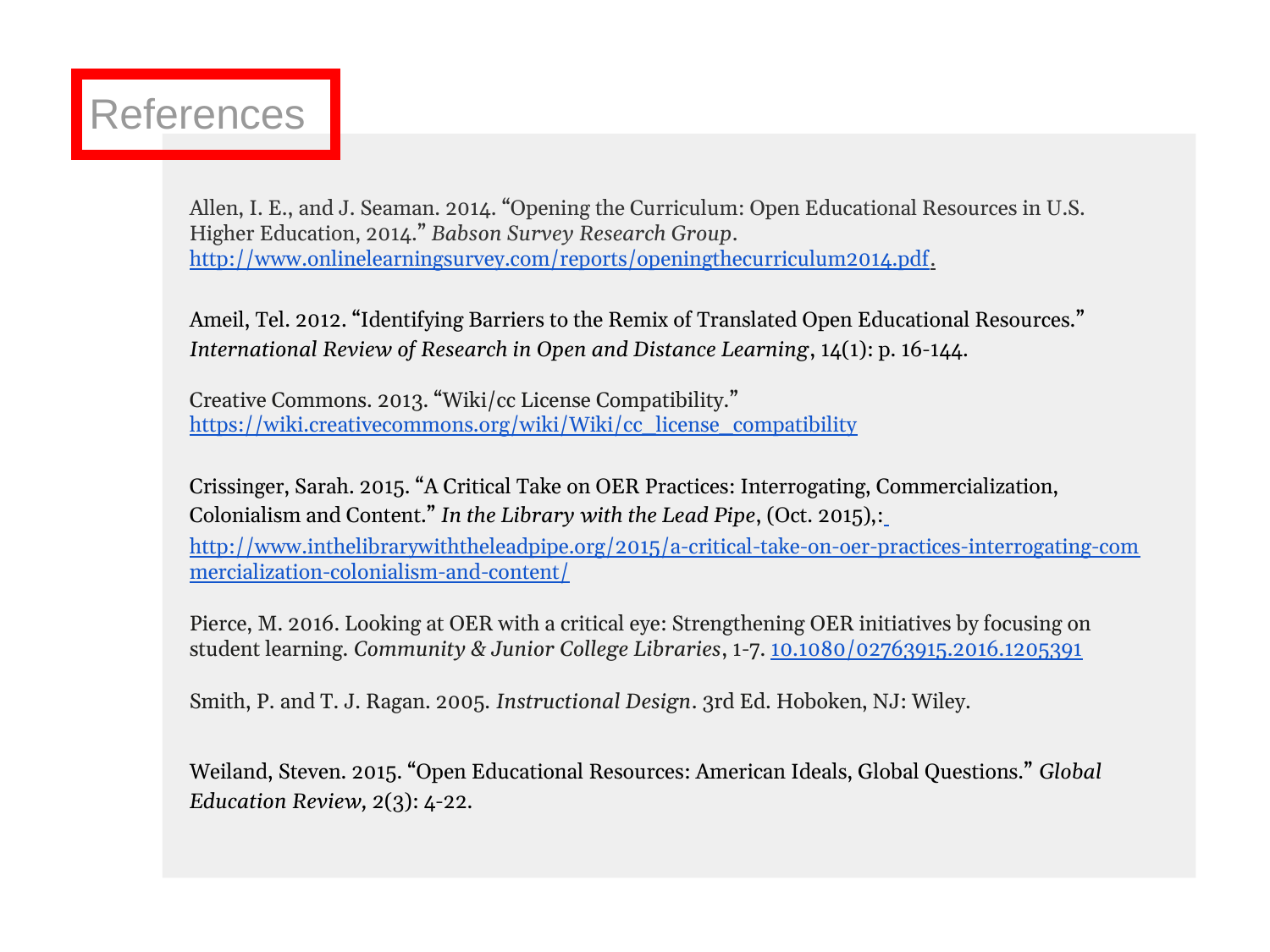

# References
Allen, I. E., and J. Seaman. 2014. “Opening the Curriculum: Open Educational Resources in U.S. Higher Education, 2014.” Babson Survey Research Group. http://www.onlinelearningsurvey.com/reports/openingthecurriculum2014.pdf.

Ameil, Tel. 2012. “Identifying Barriers to the Remix of Translated Open Educational Resources.” International Review of Research in Open and Distance Learning, 14(1): p. 16-144.

Creative Commons. 2013. “Wiki/cc License Compatibility.” https://wiki.creativecommons.org/wiki/Wiki/cc_license_compatibility

Crissinger, Sarah. 2015. “A Critical Take on OER Practices: Interrogating, Commercialization, Colonialism and Content.” In the Library with the Lead Pipe, (Oct. 2015),: http://www.inthelibrarywiththeleadpipe.org/2015/a-critical-take-on-oer-practices-interrogating-commercialization-colonialism-and-content/

Pierce, M. 2016. Looking at OER with a critical eye: Strengthening OER initiatives by focusing on student learning. Community & Junior College Libraries, 1-7. 10.1080/02763915.2016.1205391

Smith, P. and T. J. Ragan. 2005. Instructional Design. 3rd Ed. Hoboken, NJ: Wiley.

Weiland, Steven. 2015. “Open Educational Resources: American Ideals, Global Questions.” Global Education Review, 2(3): 4-22.